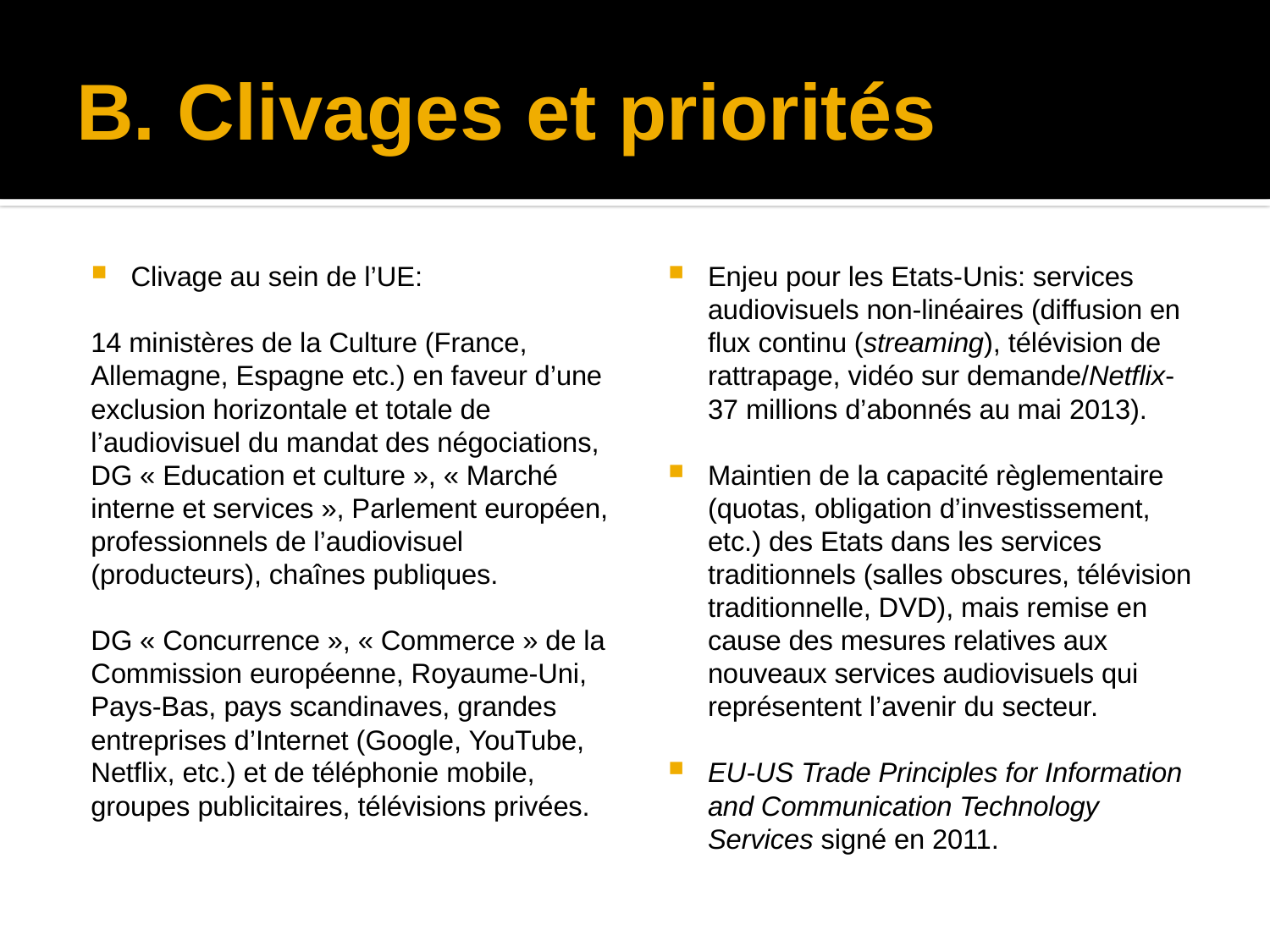

# B. Clivages et priorités
Clivage au sein de l’UE:

14 ministères de la Culture (France, Allemagne, Espagne etc.) en faveur d’une exclusion horizontale et totale de l’audiovisuel du mandat des négociations, DG « Education et culture », « Marché interne et services », Parlement européen, professionnels de l’audiovisuel (producteurs), chaînes publiques.

DG « Concurrence », « Commerce » de la Commission européenne, Royaume-Uni, Pays-Bas, pays scandinaves, grandes entreprises d’Internet (Google, YouTube, Netflix, etc.) et de téléphonie mobile, groupes publicitaires, télévisions privées.
Enjeu pour les Etats-Unis: services audiovisuels non-linéaires (diffusion en flux continu (streaming), télévision de rattrapage, vidéo sur demande/Netflix-37 millions d’abonnés au mai 2013).

Maintien de la capacité règlementaire (quotas, obligation d’investissement, etc.) des Etats dans les services traditionnels (salles obscures, télévision traditionnelle, DVD), mais remise en cause des mesures relatives aux nouveaux services audiovisuels qui représentent l’avenir du secteur.

EU-US Trade Principles for Information and Communication Technology Services signé en 2011.